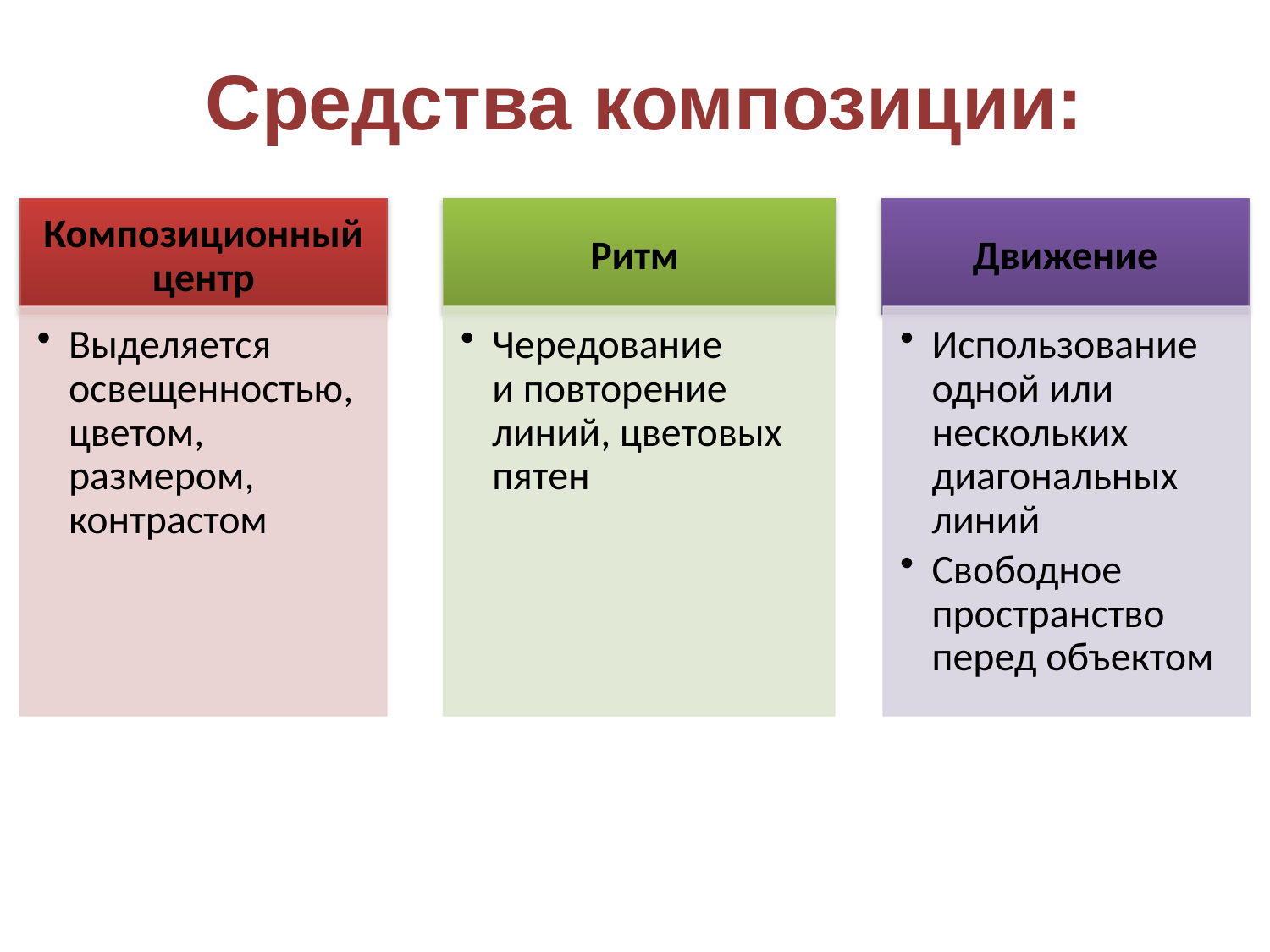

Средства композиции:
Композиционный центр
Выделяется освещенностью, цветом, размером, контрастом
Ритм
Чередование
и повторение линий, цветовых пятен
Движение
Использование одной или нескольких диагональных линий
Свободное пространство перед объектом